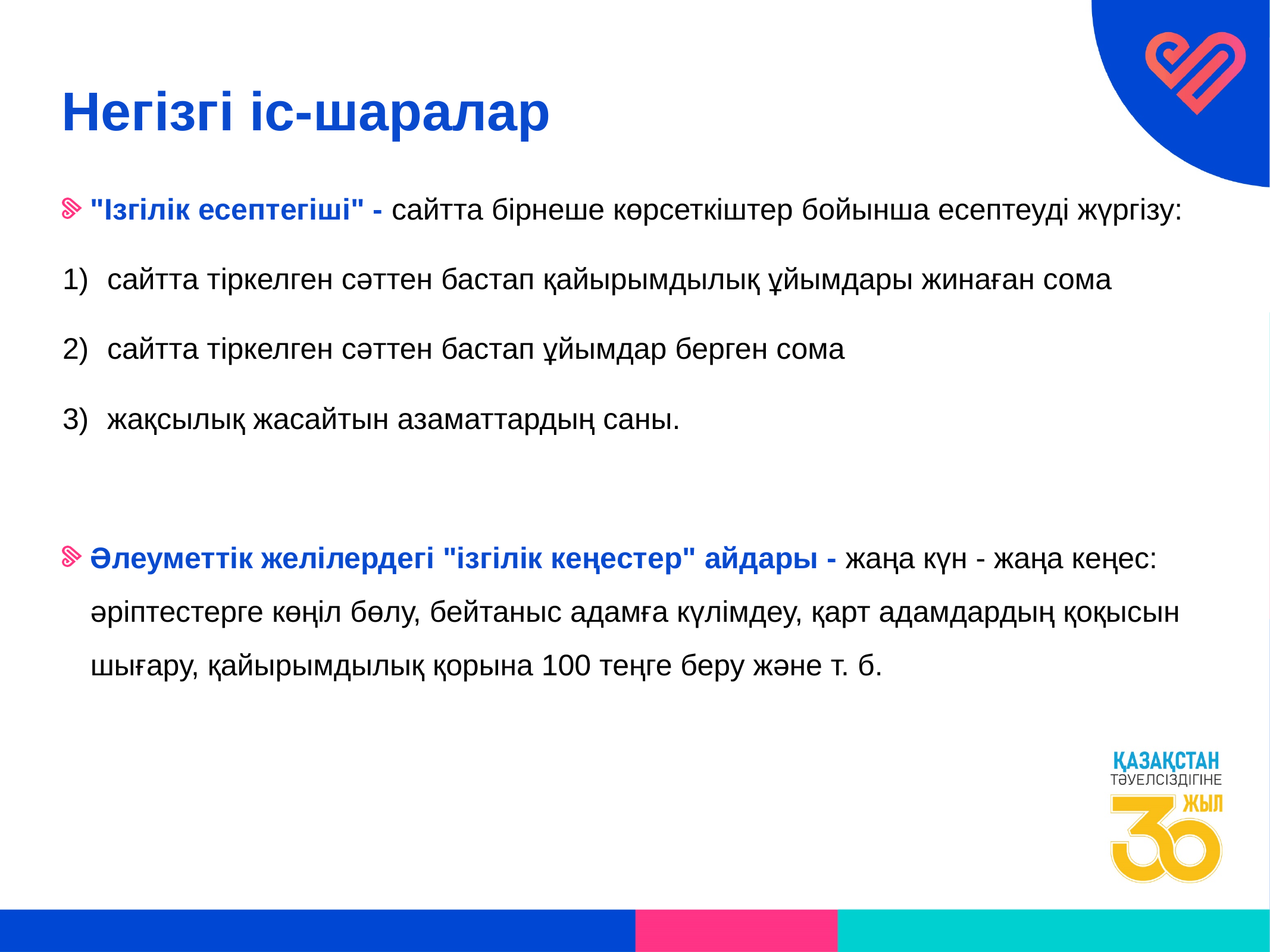

# Негізгі іс-шаралар

"Ізгілік есептегіші" - сайтта бірнеше көрсеткіштер бойынша есептеуді жүргізу:
сайтта тіркелген сәттен бастап қайырымдылық ұйымдары жинаған сома
сайтта тіркелген сәттен бастап ұйымдар берген сома
жақсылық жасайтын азаматтардың саны.

Әлеуметтік желілердегі "ізгілік кеңестер" айдары - жаңа күн - жаңа кеңес: әріптестерге көңіл бөлу, бейтаныс адамға күлімдеу, қарт адамдардың қоқысын шығару, қайырымдылық қорына 100 теңге беру және т. б.